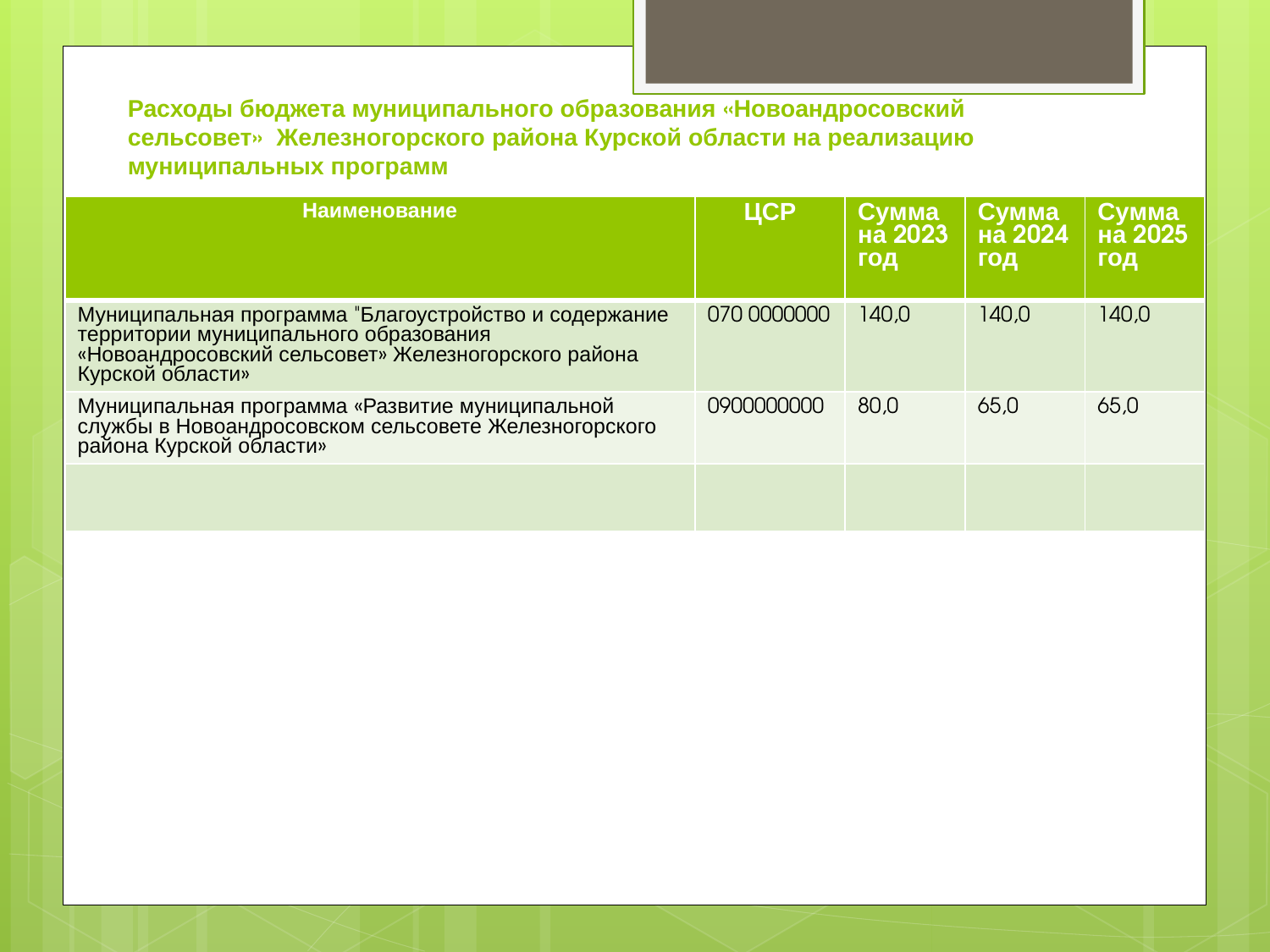

# Расходы бюджета муниципального образования «Новоандросовский сельсовет»  Железногорского района Курской области на реализацию муниципальных программ
| Наименование | ЦСР | Сумма на 2023 год | Сумма на 2024 год | Сумма на 2025 год |
| --- | --- | --- | --- | --- |
| Муниципальная программа "Благоустройство и содержание территории муниципального образования «Новоандросовский сельсовет» Железногорского района Курской области» | 070 0000000 | 140,0 | 140,0 | 140,0 |
| Муниципальная программа «Развитие муниципальной службы в Новоандросовском сельсовете Железногорского района Курской области» | 0900000000 | 80,0 | 65,0 | 65,0 |
|  |  |  |  |  |